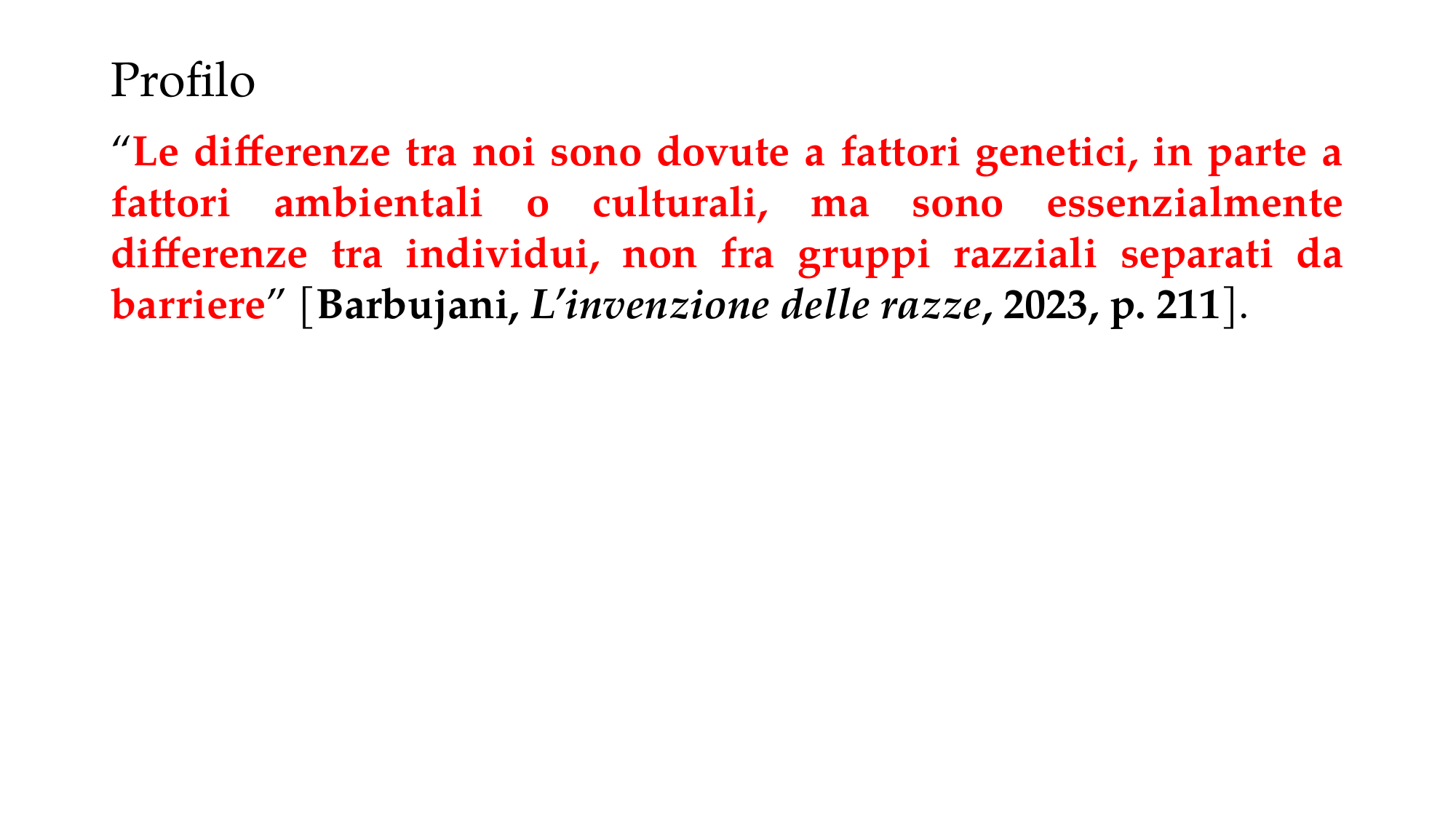

# Profilo
“Le differenze tra noi sono dovute a fattori genetici, in parte a fattori ambientali o culturali, ma sono essenzialmente differenze tra individui, non fra gruppi razziali separati da barriere” [Barbujani, L’invenzione delle razze, 2023, p. 211].